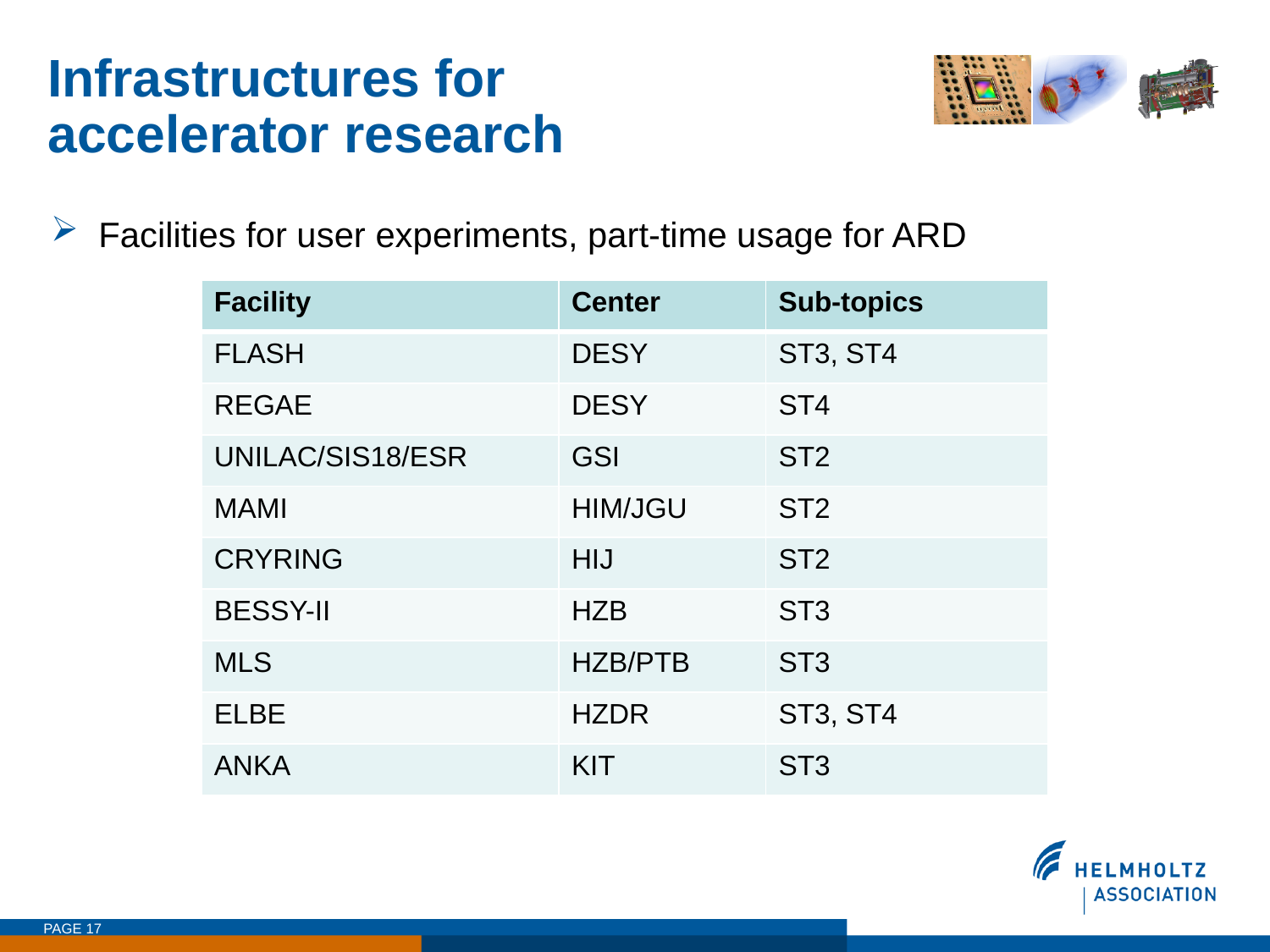

# Infrastructures for accelerator research
Facilities for user experiments, part-time usage for ARD

| Facility | Center | Sub-topics |
| --- | --- | --- |
| FLASH | DESY | ST3, ST4 |
| REGAE | DESY | ST4 |
| UNILAC/SIS18/ESR | GSI | ST2 |
| MAMI | HIM/JGU | ST2 |
| CRYRING | HIJ | ST2 |
| BESSY-II | HZB | ST3 |
| MLS | HZB/PTB | ST3 |
| ELBE | HZDR | ST3, ST4 |
| ANKA | KIT | ST3 |
PAGE 17